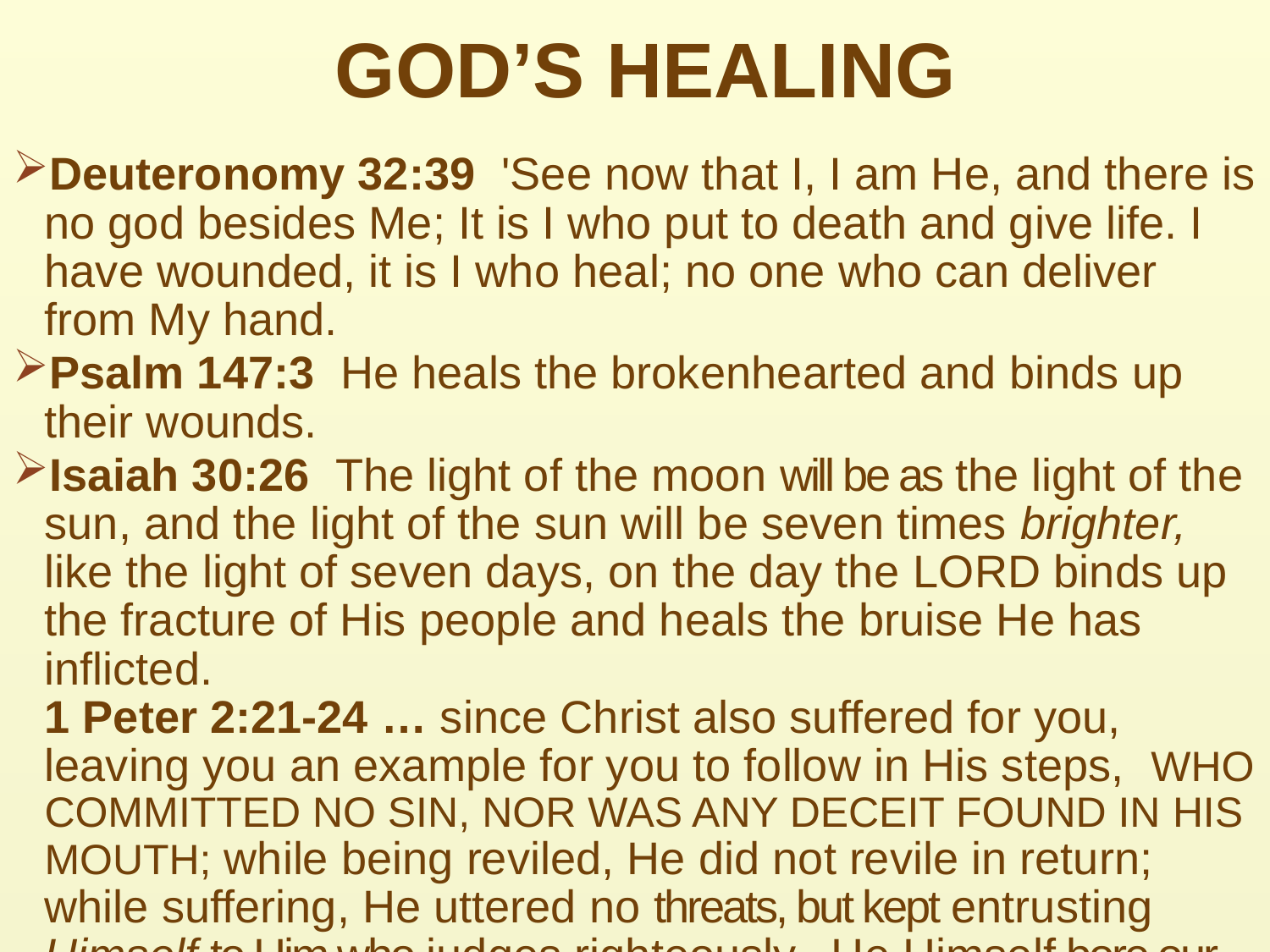

# GOD’S HEALING
Deuteronomy 32:39  'See now that I, I am He, and there is no god besides Me; It is I who put to death and give life. I have wounded, it is I who heal; no one who can deliver from My hand.
Psalm 147:3  He heals the brokenhearted and binds up their wounds.
Isaiah 30:26  The light of the moon will be as the light of the sun, and the light of the sun will be seven times brighter, like the light of seven days, on the day the LORD binds up the fracture of His people and heals the bruise He has inflicted.
1 Peter 2:21-24 … since Christ also suffered for you, leaving you an example for you to follow in His steps,  WHO COMMITTED NO SIN, NOR WAS ANY DECEIT FOUND IN HIS MOUTH; while being reviled, He did not revile in return; while suffering, He uttered no threats, but kept entrusting Himself to Him who judges righteously.  He Himself bore our sins in His body on the cross, so that we might die to sin and live to righteousness; by His wounds you were healed.